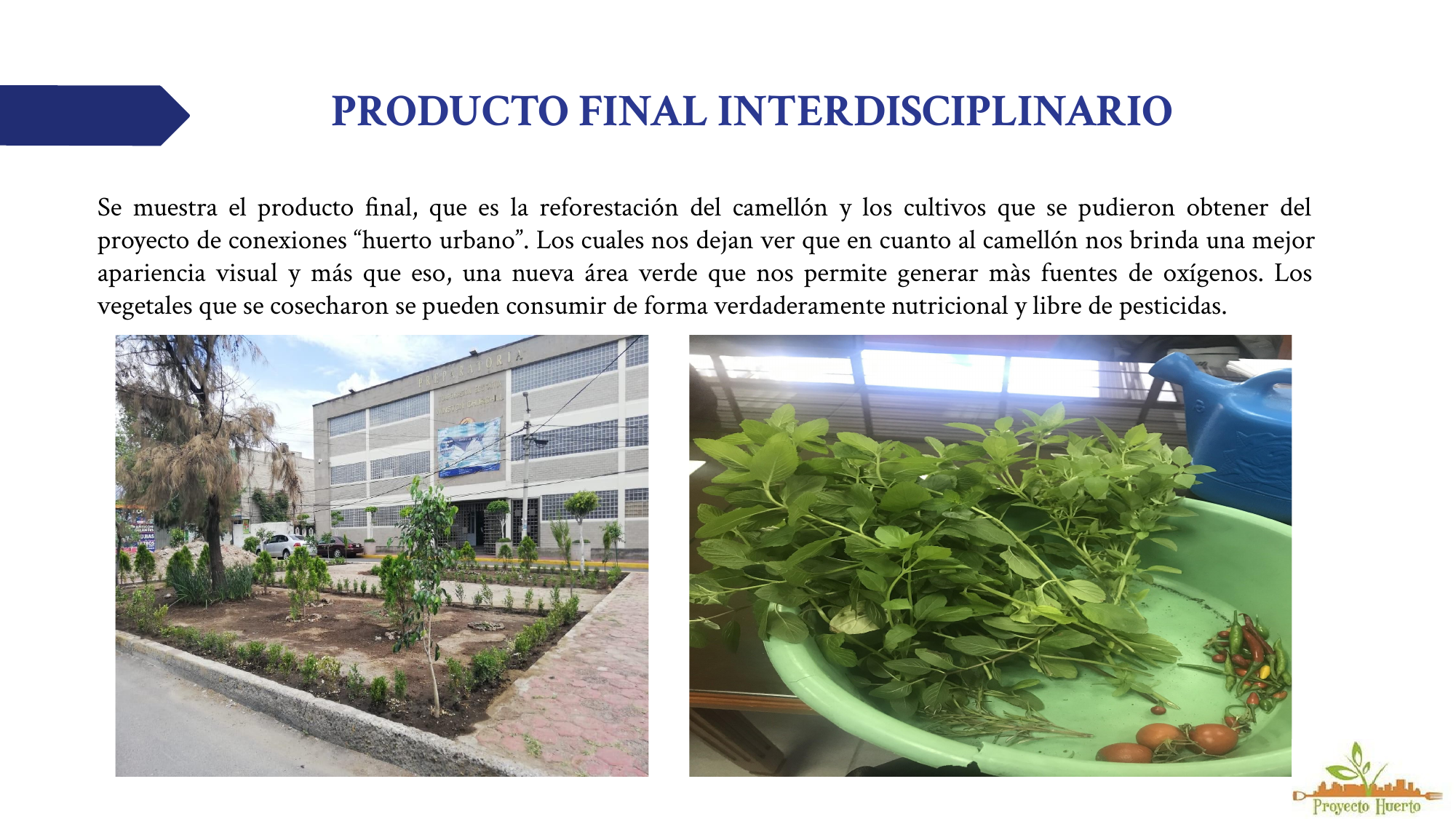

# PRODUCTO FINAL INTERDISCIPLINARIO
Se muestra el producto final, que es la reforestación del camellón y los cultivos que se pudieron obtener del  proyecto de conexiones “huerto urbano”. Los cuales nos dejan ver que en cuanto al camellón nos brinda una mejor  apariencia visual y más que eso, una nueva área verde que nos permite generar màs fuentes de oxígenos. Los  vegetales que se cosecharon se pueden consumir de forma verdaderamente nutricional y libre de pesticidas.